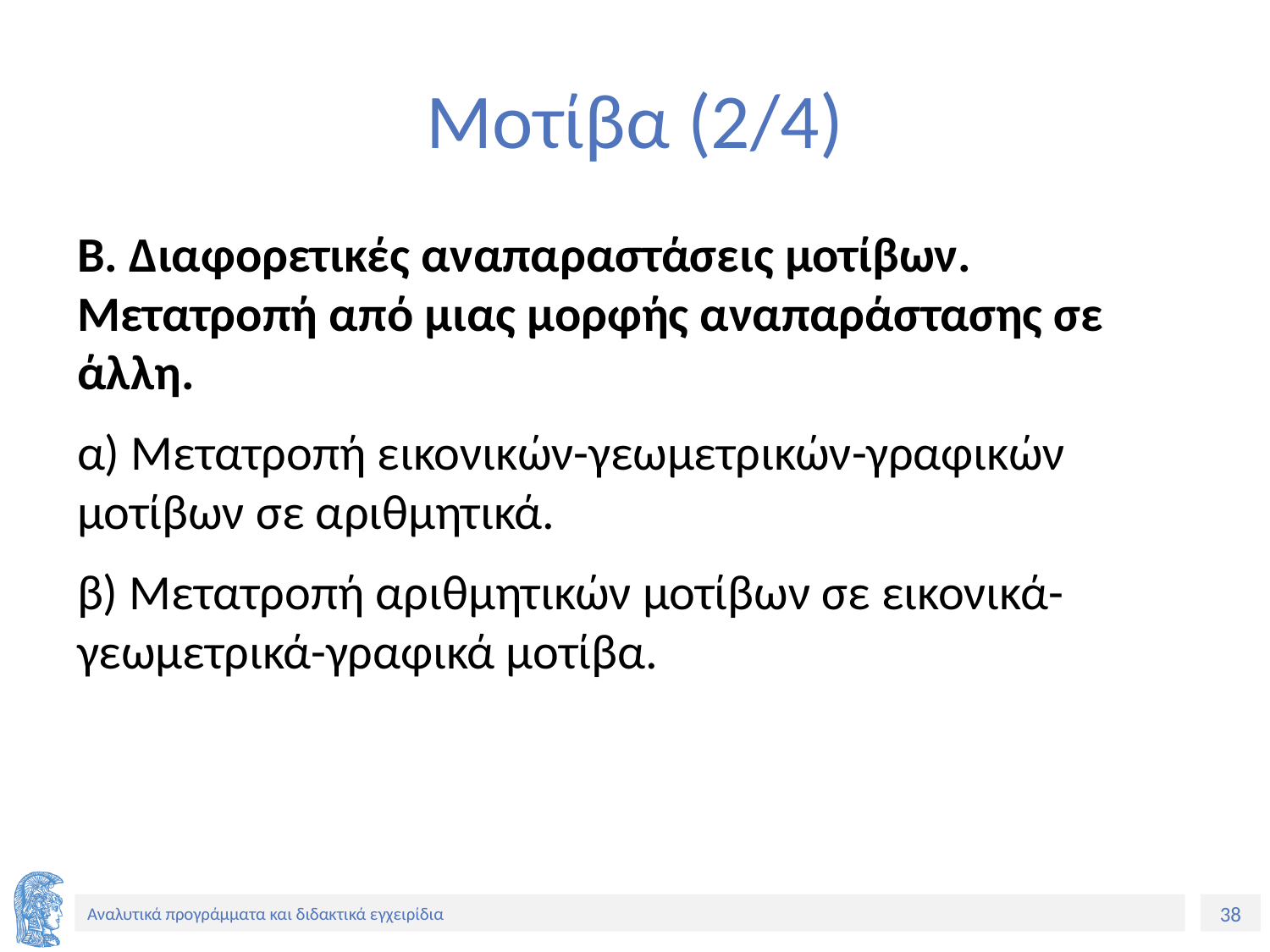

# Μοτίβα (2/4)
Β. Διαφορετικές αναπαραστάσεις μοτίβων. Μετατροπή από μιας μορφής αναπαράστασης σε άλλη.
α) Μετατροπή εικονικών-γεωμετρικών-γραφικών μοτίβων σε αριθμητικά.
β) Μετατροπή αριθμητικών μοτίβων σε εικονικά-γεωμετρικά-γραφικά μοτίβα.